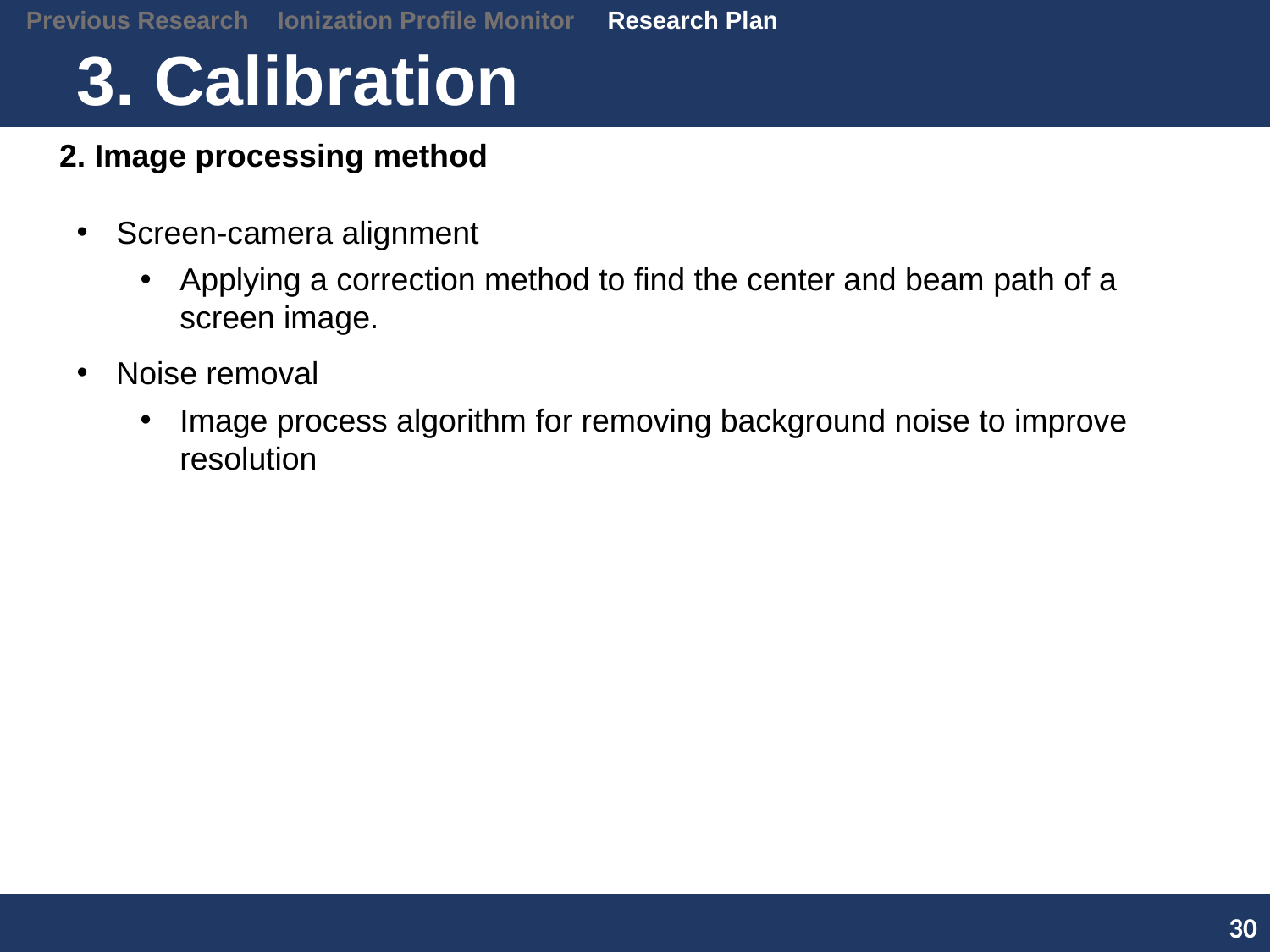

Previous Research
Ionization Profile Monitor
Research Plan
# 3. Calibration
2. Image processing method
Screen-camera alignment
Applying a correction method to find the center and beam path of a screen image.
Noise removal
Image process algorithm for removing background noise to improve resolution

30